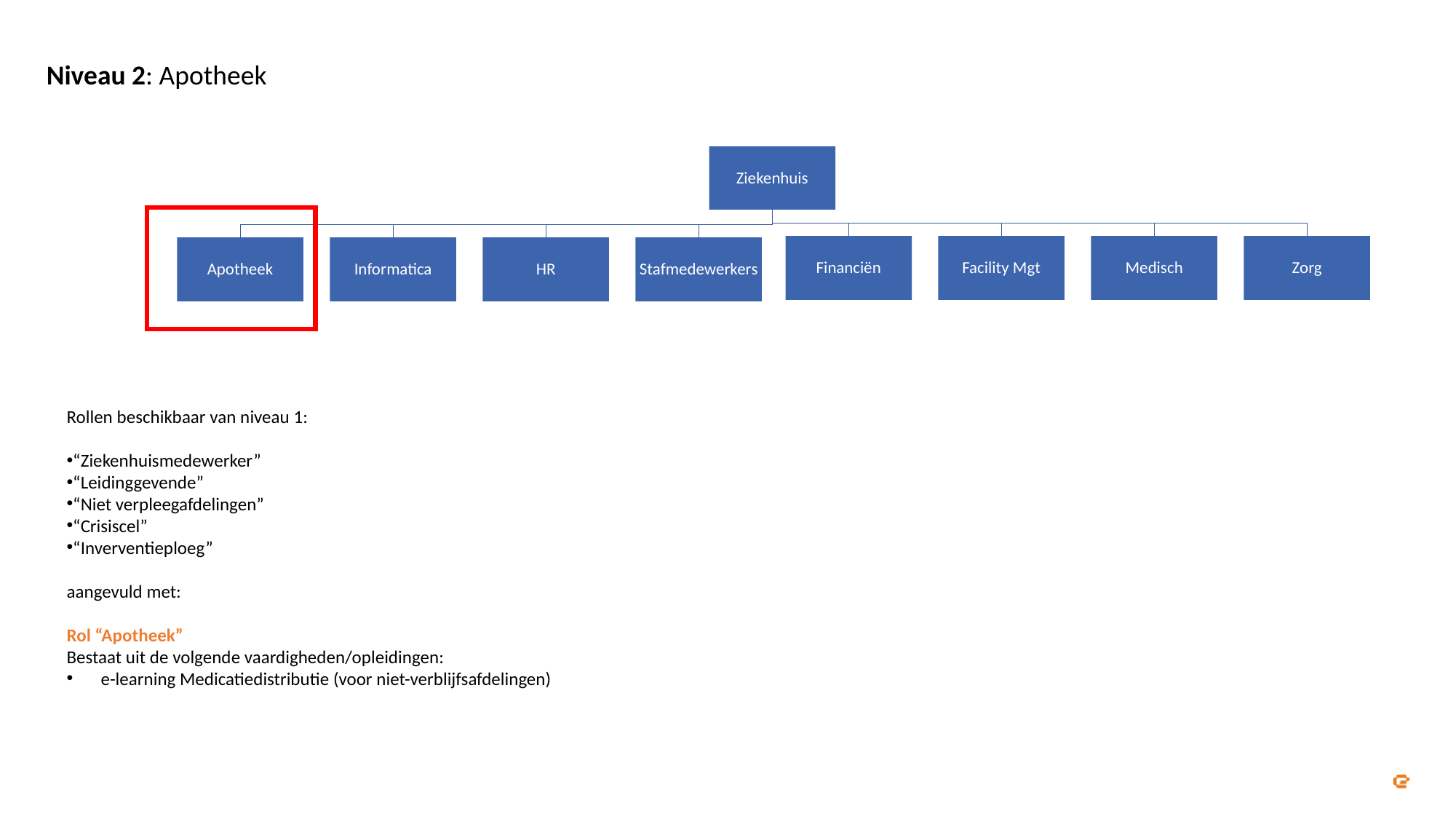

Ziekenhuis
Apotheek
Informatica
HR
Stafmedewerkers
Financiën
Facility Mgt
Medisch
Zorg
Niveau 2: Apotheek

Rollen beschikbaar van niveau 1:
“Ziekenhuismedewerker”
“Leidinggevende”
“Niet verpleegafdelingen”
“Crisiscel”
“Inverventieploeg”

aangevuld met:

Rol “Apotheek”
Bestaat uit de volgende vaardigheden/opleidingen:
e-learning Medicatiedistributie (voor niet-verblijfsafdelingen)